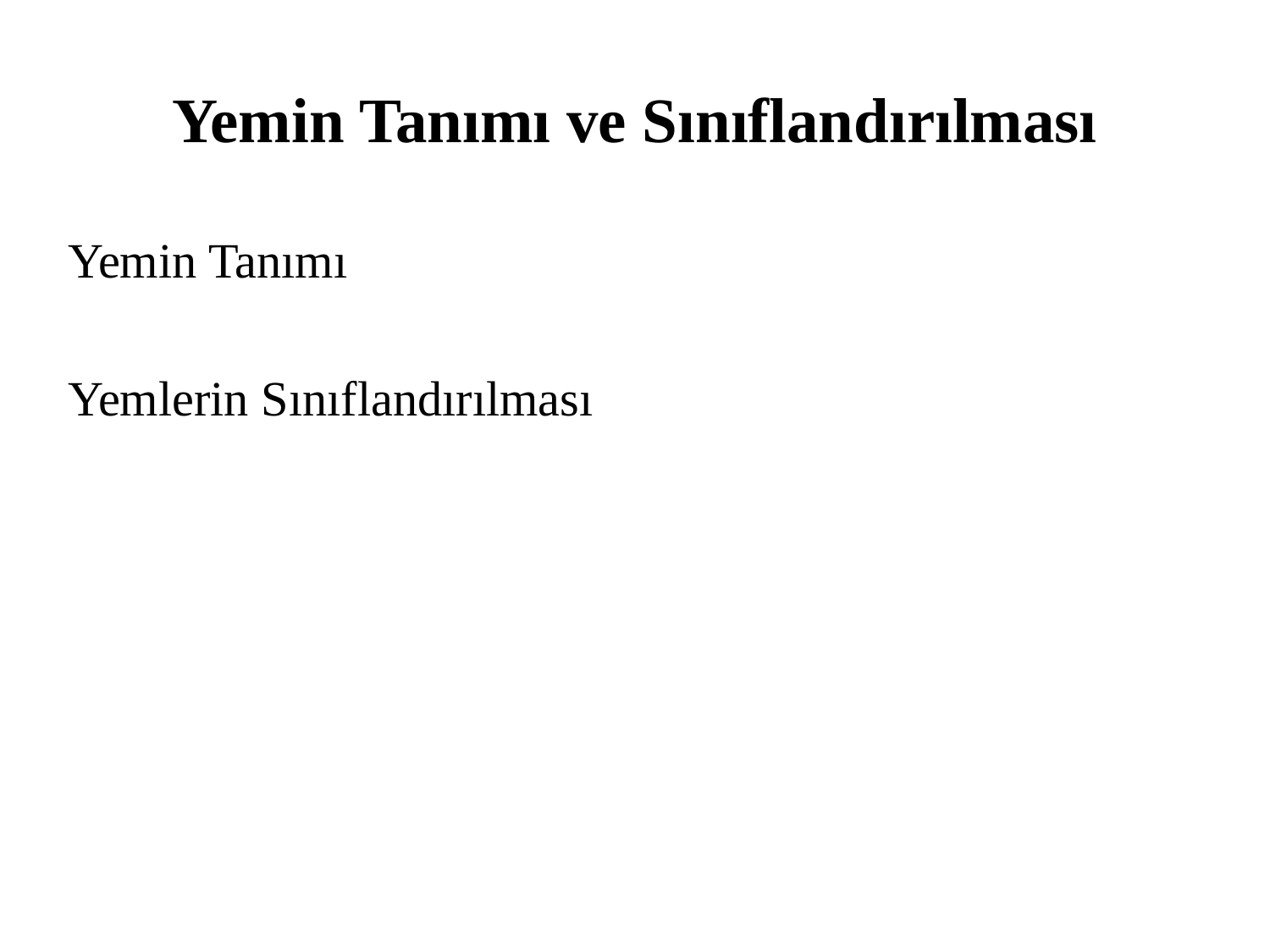

# Yemin Tanımı ve Sınıflandırılması
Yemin Tanımı

Yemlerin Sınıflandırılması